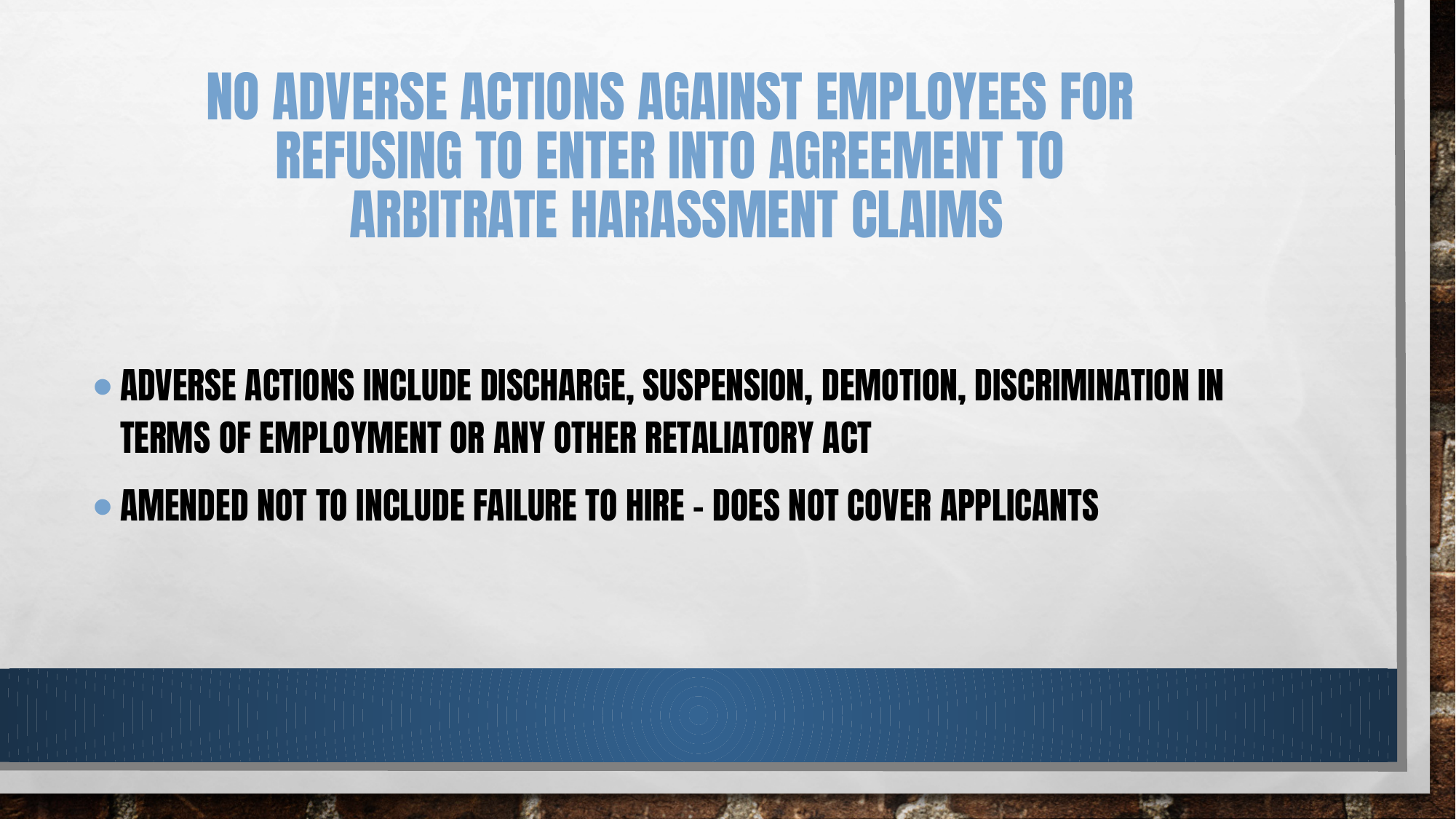

# No adverse actions against employees for refusing to enter into agreement to arbitrate harassment claims
Adverse actions include discharge, suspension, demotion, discrimination in terms of employment or any other retaliatory act
Amended NOT to include failure to hire - does not cover applicants